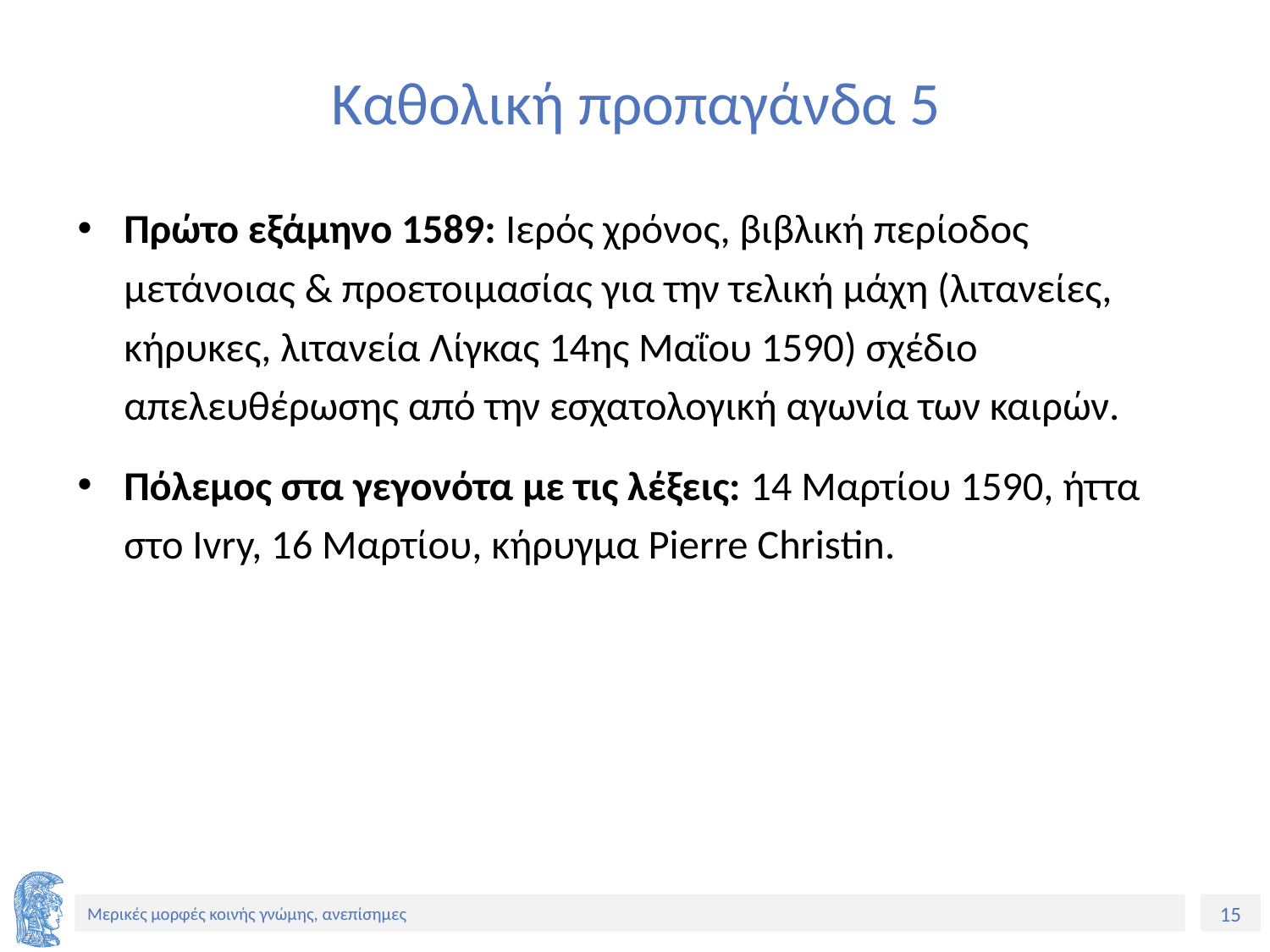

# Καθολική προπαγάνδα 5
Πρώτο εξάμηνο 1589: Ιερός χρόνος, βιβλική περίοδος μετάνοιας & προετοιμασίας για την τελική μάχη (λιτανείες, κήρυκες, λιτανεία Λίγκας 14ης Μαΐου 1590) σχέδιο απελευθέρωσης από την εσχατολογική αγωνία των καιρών.
Πόλεμος στα γεγονότα με τις λέξεις: 14 Μαρτίου 1590, ήττα στο Ivry, 16 Μαρτίου, κήρυγμα Pierre Christin.